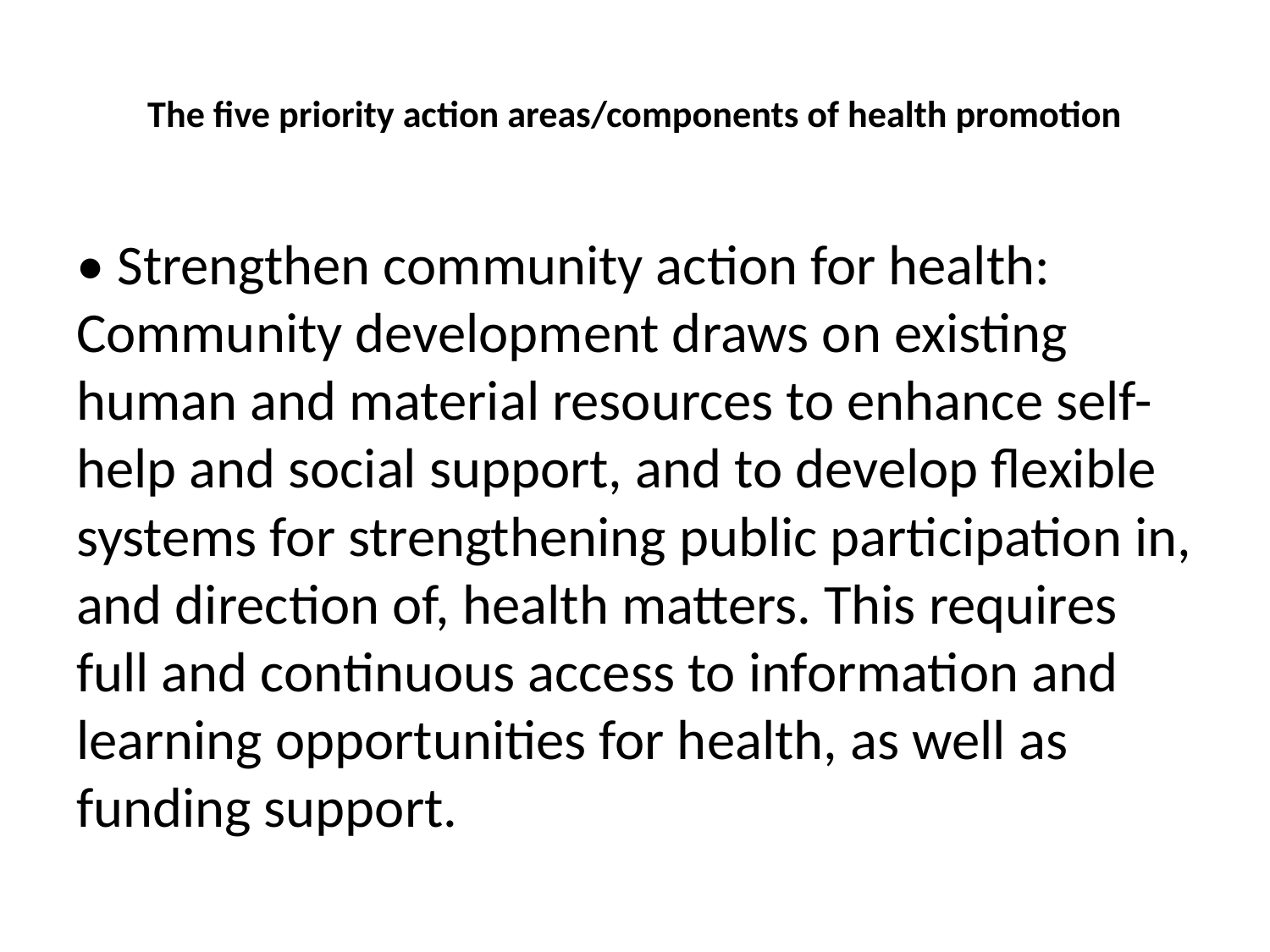

# The five priority action areas/components of health promotion
• Strengthen community action for health: Community development draws on existing human and material resources to enhance self-help and social support, and to develop flexible systems for strengthening public participation in, and direction of, health matters. This requires full and continuous access to information and learning opportunities for health, as well as funding support.